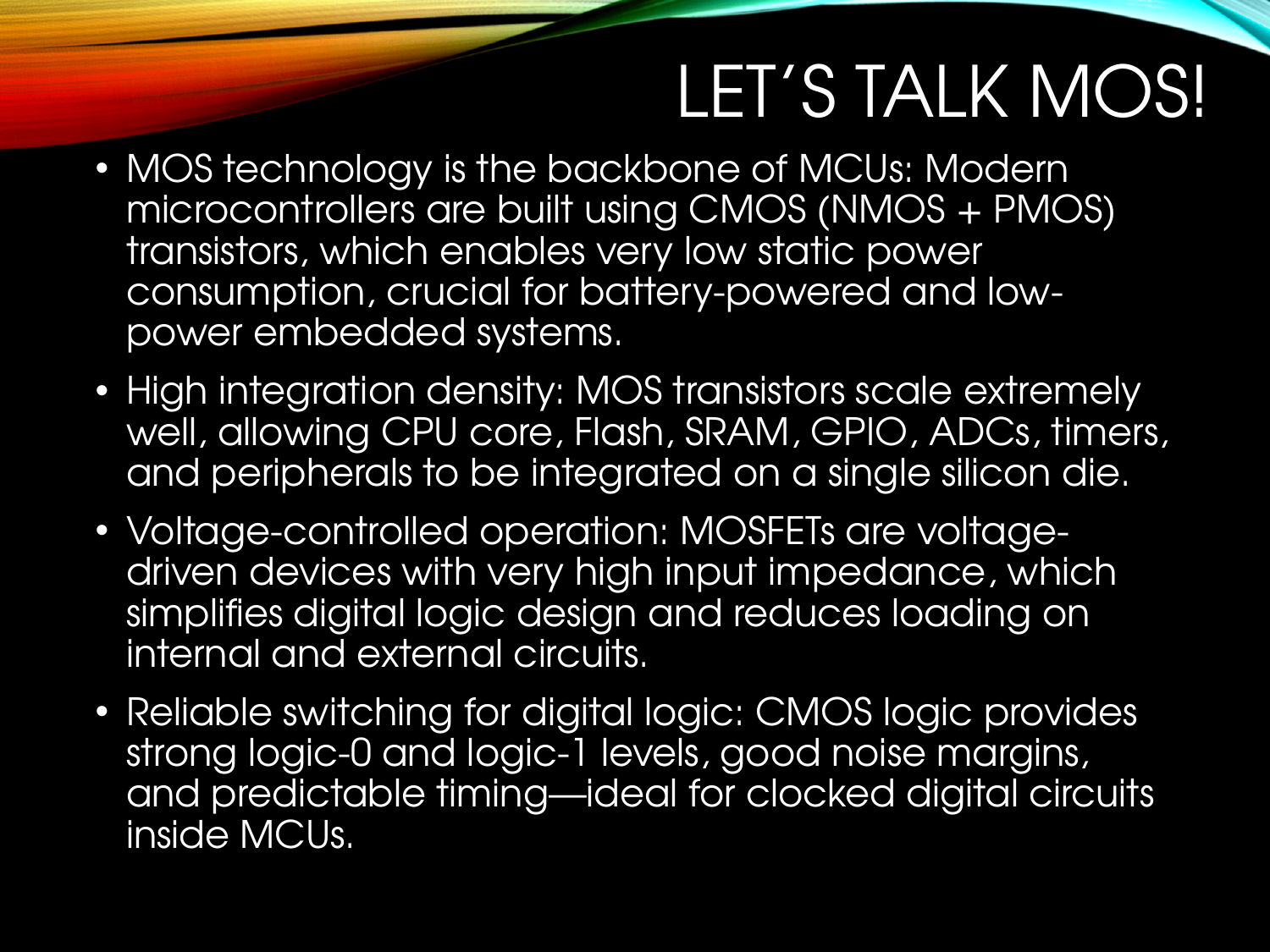

# LET’s TALK MOS!
MOS technology is the backbone of MCUs: Modern microcontrollers are built using CMOS (NMOS + PMOS) transistors, which enables very low static power consumption, crucial for battery-powered and low-power embedded systems.
High integration density: MOS transistors scale extremely well, allowing CPU core, Flash, SRAM, GPIO, ADCs, timers, and peripherals to be integrated on a single silicon die.
Voltage-controlled operation: MOSFETs are voltage-driven devices with very high input impedance, which simplifies digital logic design and reduces loading on internal and external circuits.
Reliable switching for digital logic: CMOS logic provides strong logic-0 and logic-1 levels, good noise margins, and predictable timing—ideal for clocked digital circuits inside MCUs.